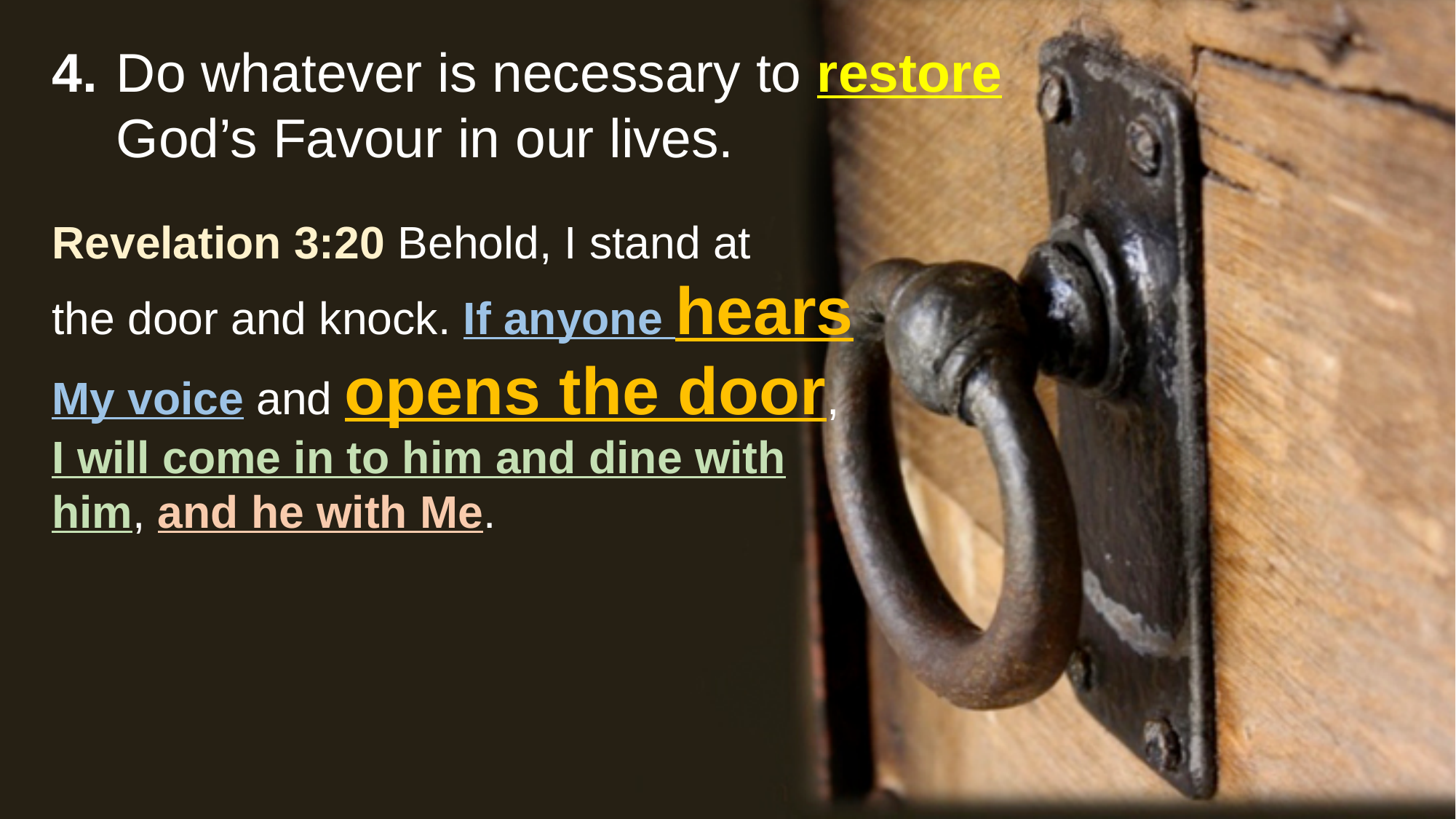

4. 	Do whatever is necessary to restore 						God’s Favour in our lives.
Revelation 3:20 Behold, I stand at
the door and knock. If anyone hears
My voice and opens the door, I will come in to him and dine with him, and he with Me.